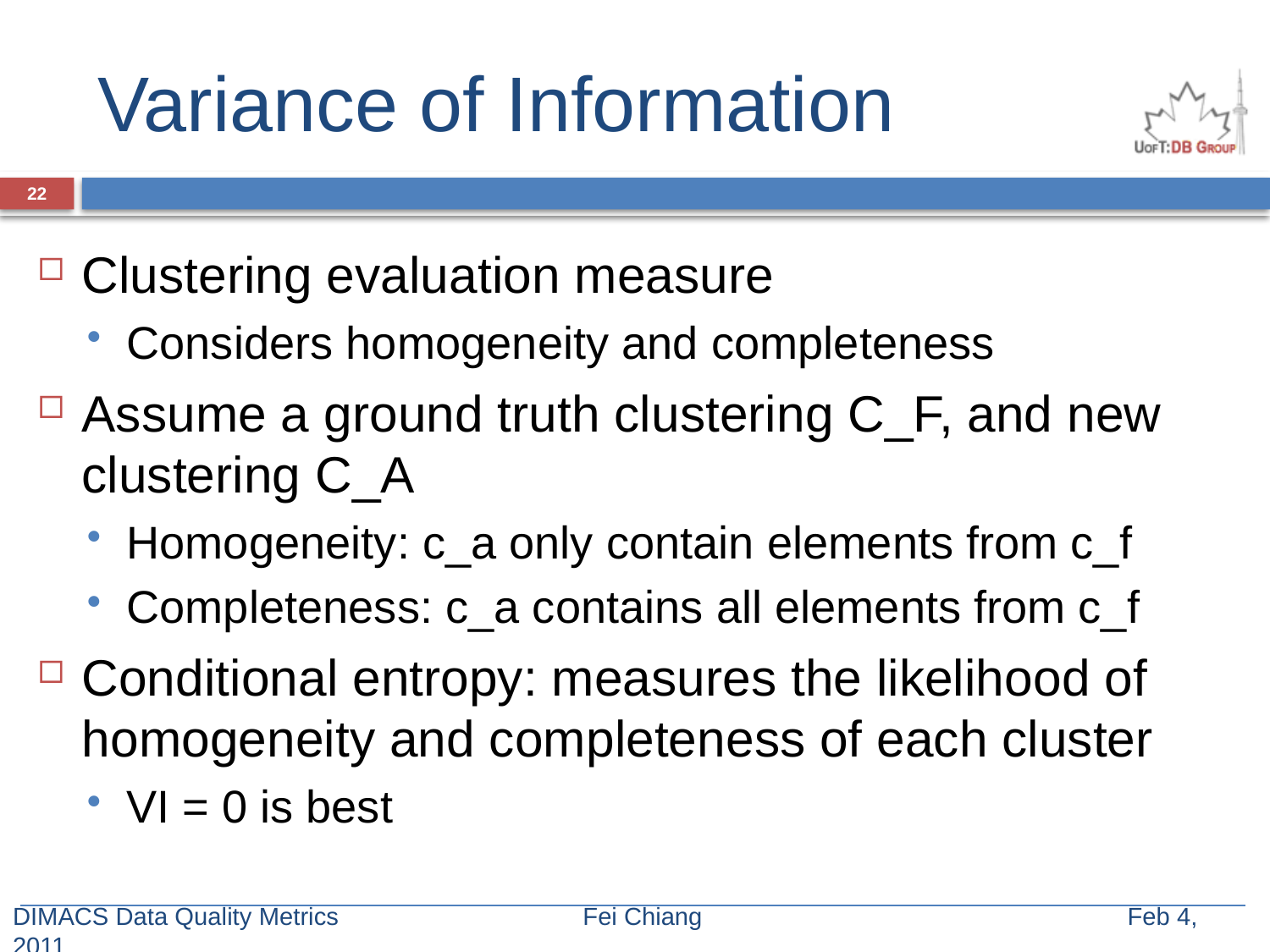

# Variance of Information
22
Clustering evaluation measure
Considers homogeneity and completeness
Assume a ground truth clustering C_F, and new clustering C_A
Homogeneity: c_a only contain elements from c_f
Completeness: c_a contains all elements from c_f
Conditional entropy: measures the likelihood of homogeneity and completeness of each cluster
VI = 0 is best
DIMACS Data Quality Metrics                                   Fei Chiang                                                             Feb 4, 2011